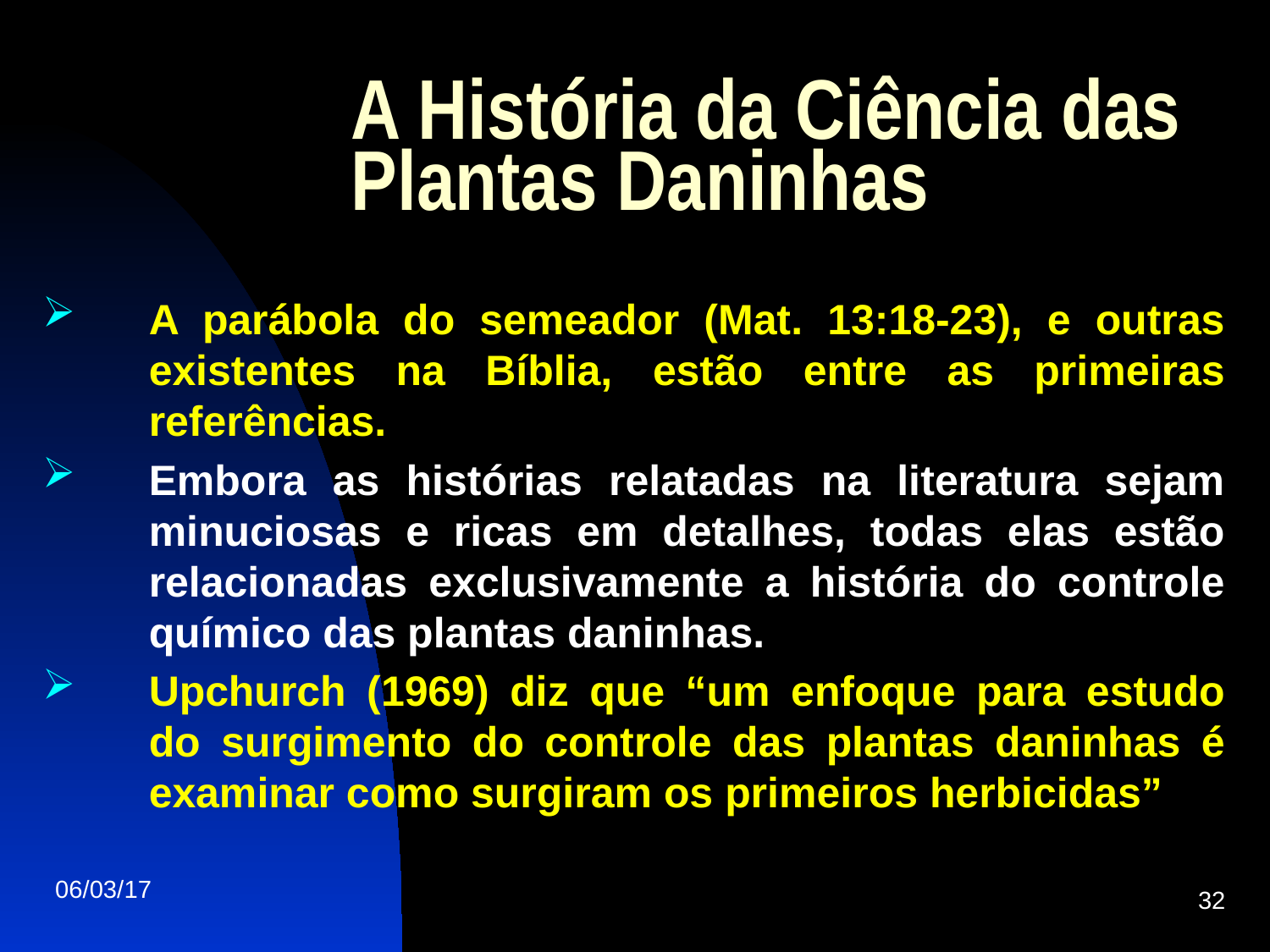

# A História da Ciência das Plantas Daninhas
A parábola do semeador (Mat. 13:18-23), e outras existentes na Bíblia, estão entre as primeiras referências.
Embora as histórias relatadas na literatura sejam minuciosas e ricas em detalhes, todas elas estão relacionadas exclusivamente a história do controle químico das plantas daninhas.
Upchurch (1969) diz que “um enfoque para estudo do surgimento do controle das plantas daninhas é examinar como surgiram os primeiros herbicidas”
06/03/17
32